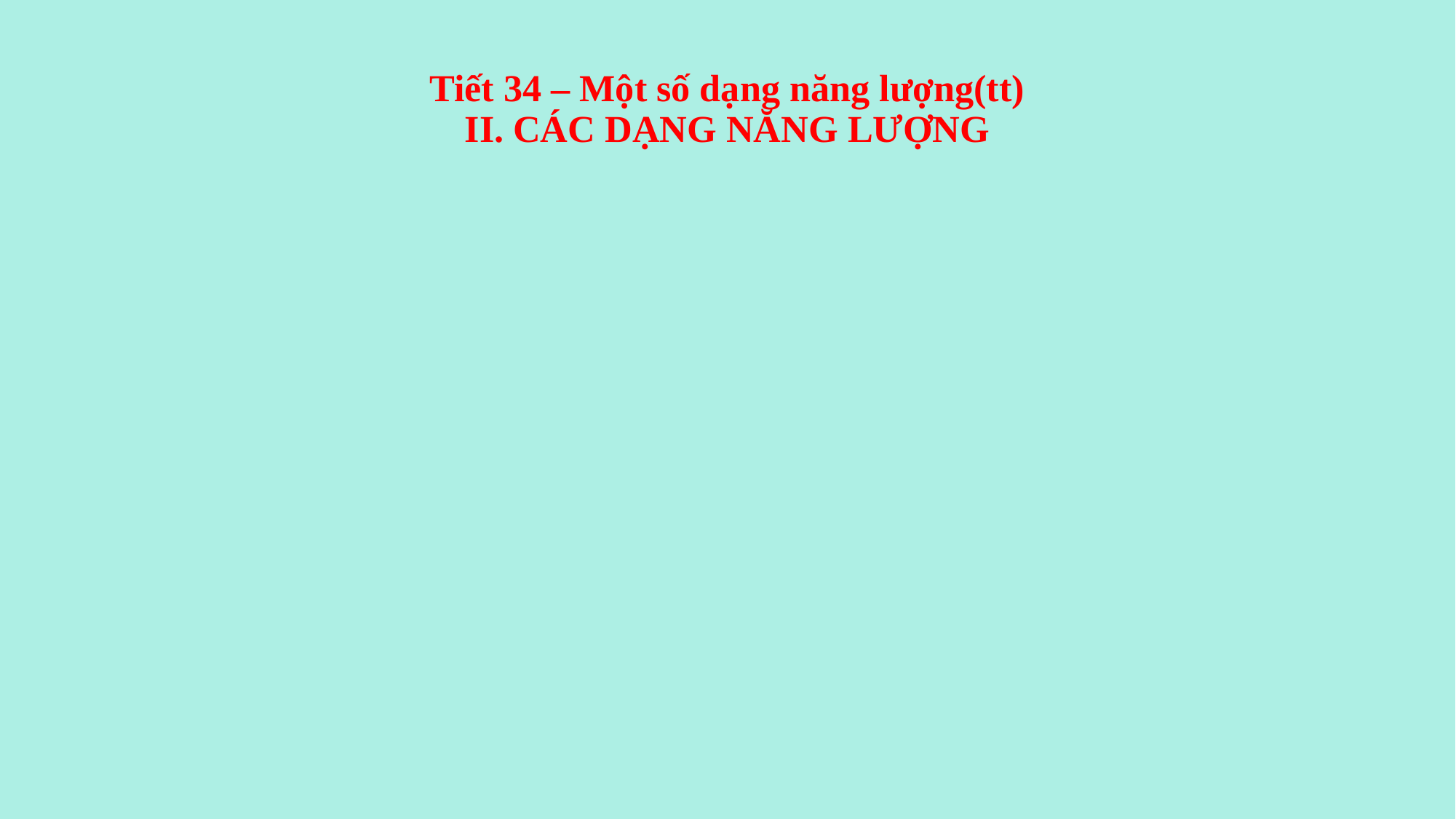

# Tiết 34 – Một số dạng năng lượng(tt) II. CÁC DẠNG NĂNG LƯỢNG